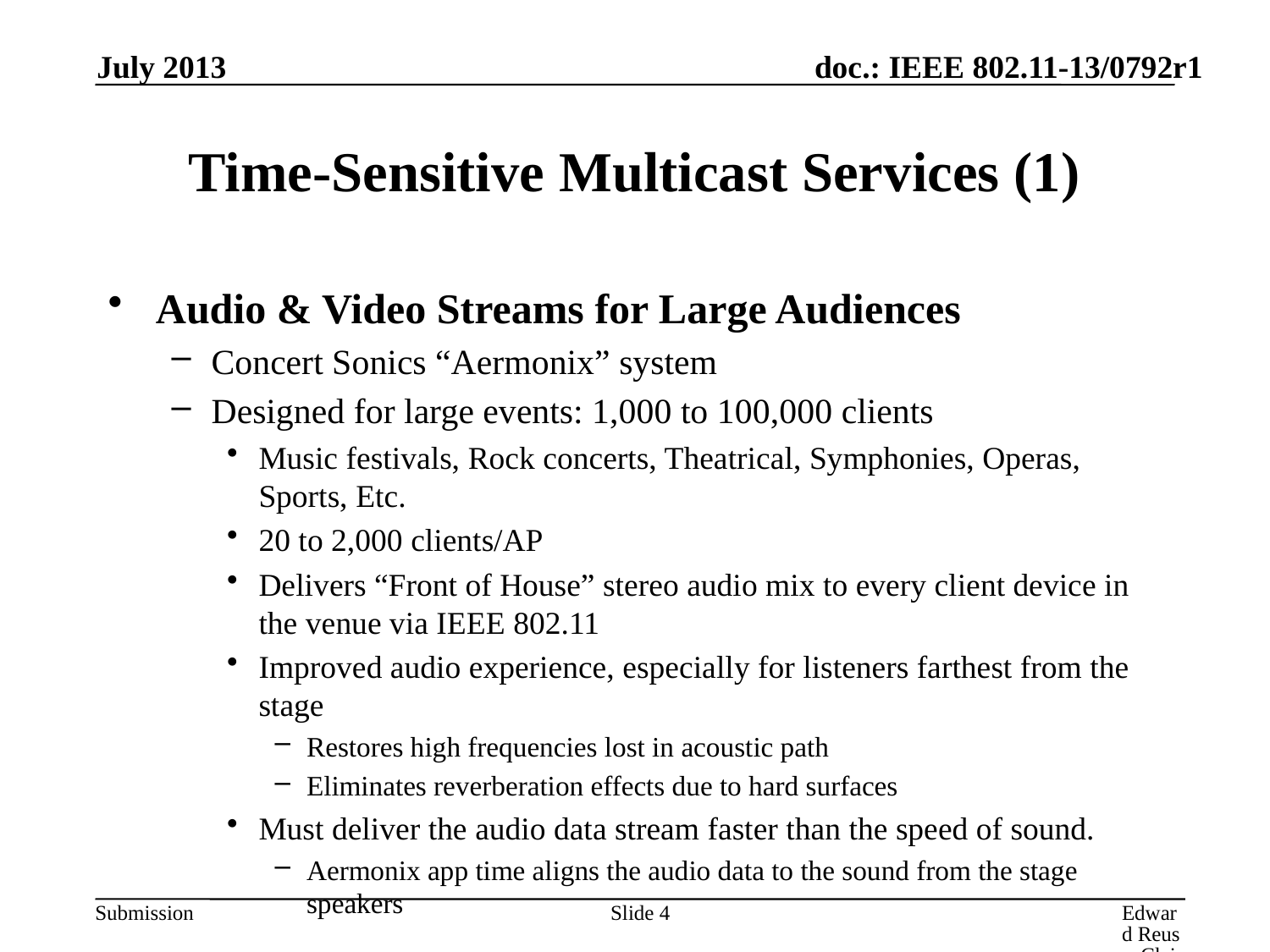

July 2013
# Time-Sensitive Multicast Services (1)
Audio & Video Streams for Large Audiences
Concert Sonics “Aermonix” system
Designed for large events: 1,000 to 100,000 clients
Music festivals, Rock concerts, Theatrical, Symphonies, Operas, Sports, Etc.
20 to 2,000 clients/AP
Delivers “Front of House” stereo audio mix to every client device in the venue via IEEE 802.11
Improved audio experience, especially for listeners farthest from the stage
Restores high frequencies lost in acoustic path
Eliminates reverberation effects due to hard surfaces
Must deliver the audio data stream faster than the speed of sound.
Aermonix app time aligns the audio data to the sound from the stage speakers

Slide 4
Edward Reuss, Clair Global